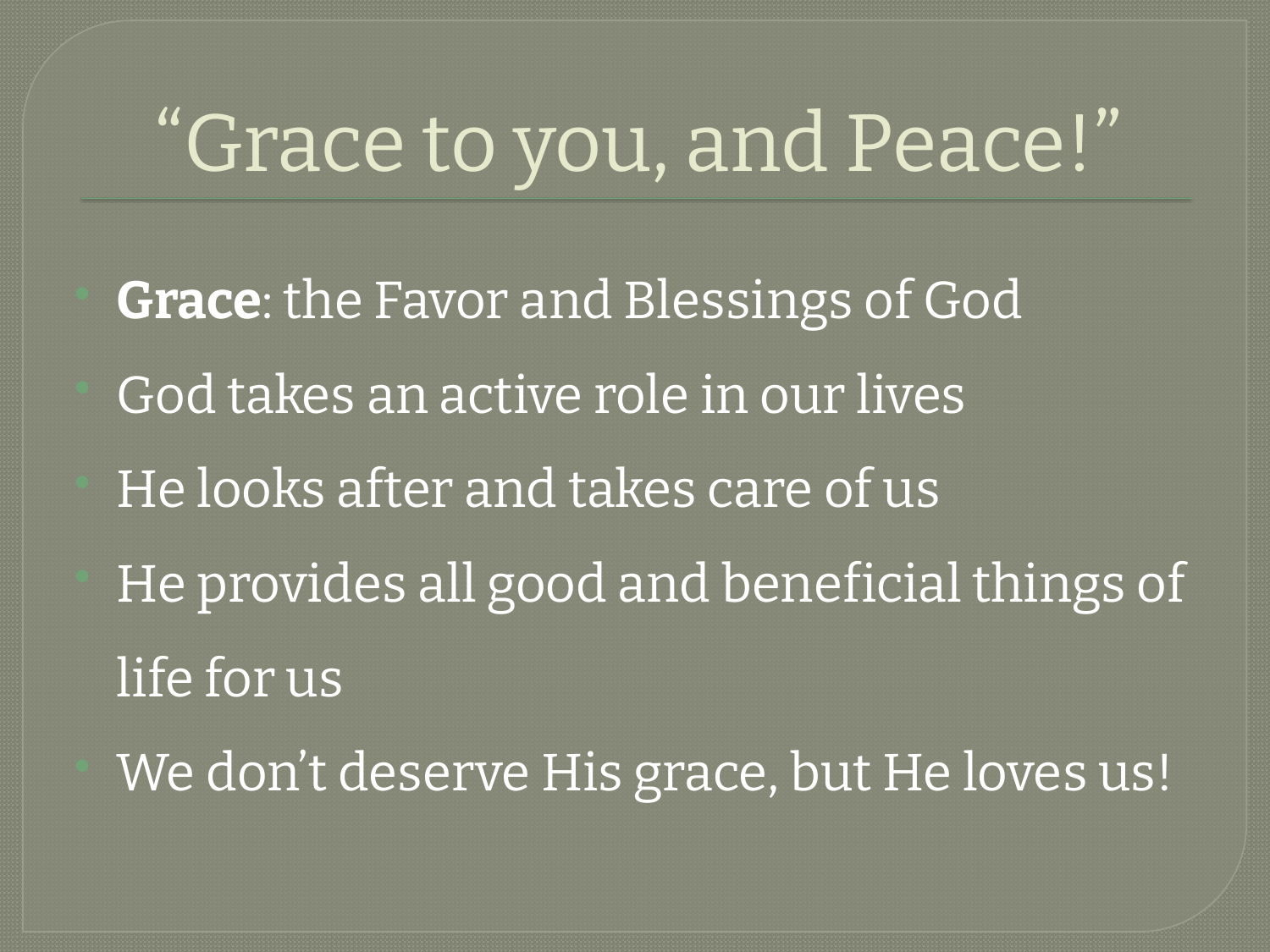

# “Grace to you, and Peace!”
Grace: the Favor and Blessings of God
God takes an active role in our lives
He looks after and takes care of us
He provides all good and beneficial things of life for us
We don’t deserve His grace, but He loves us!